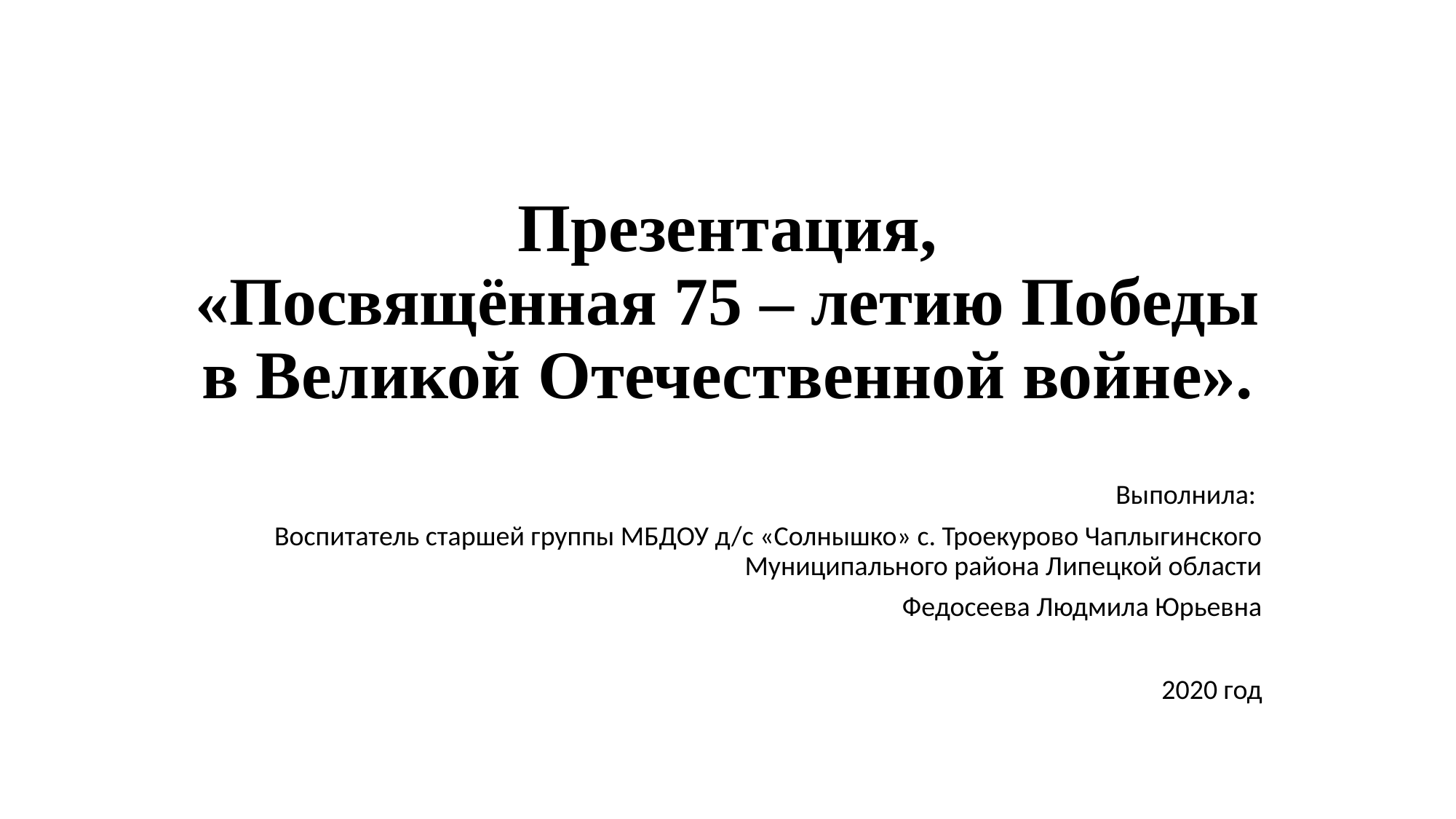

# Презентация, «Посвящённая 75 – летию Победы в Великой Отечественной войне».

Выполнила:
Воспитатель старшей группы МБДОУ д/с «Солнышко» с. Троекурово Чаплыгинского Муниципального района Липецкой области
Федосеева Людмила Юрьевна

2020 год